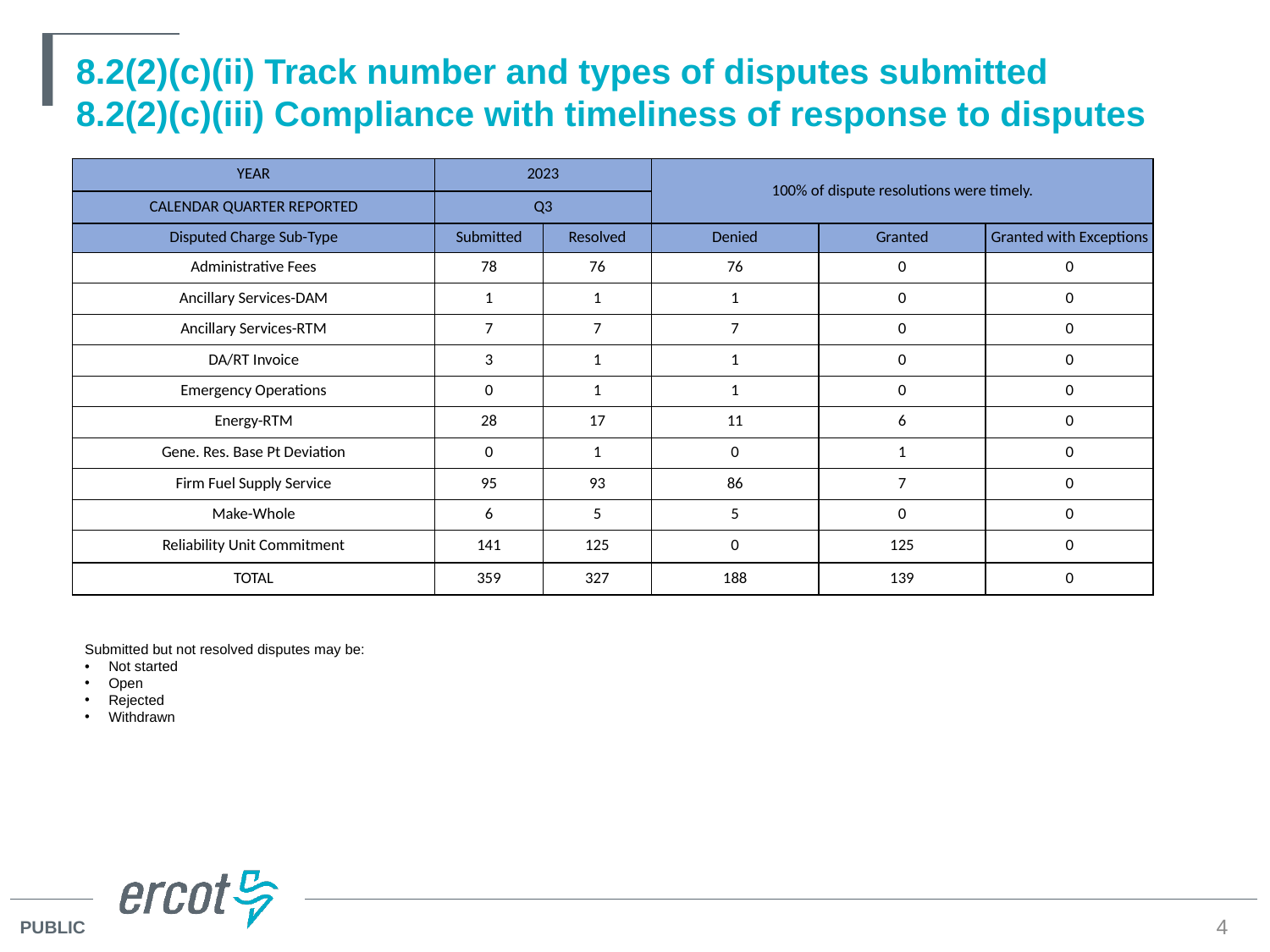

# 8.2(2)(c)(ii) Track number and types of disputes submitted 8.2(2)(c)(iii) Compliance with timeliness of response to disputes
| YEAR | 2023 |  | 100% of dispute resolutions were timely. |  |  |
| --- | --- | --- | --- | --- | --- |
| CALENDAR QUARTER REPORTED | Q3 |  |  |  |  |
| Disputed Charge Sub-Type | Submitted | Resolved | Denied | Granted | Granted with Exceptions |
| Administrative Fees | 78 | 76 | 76 | 0 | 0 |
| Ancillary Services-DAM | 1 | 1 | 1 | 0 | 0 |
| Ancillary Services-RTM | 7 | 7 | 7 | 0 | 0 |
| DA/RT Invoice | 3 | 1 | 1 | 0 | 0 |
| Emergency Operations | 0 | 1 | 1 | 0 | 0 |
| Energy-RTM | 28 | 17 | 11 | 6 | 0 |
| Gene. Res. Base Pt Deviation | 0 | 1 | 0 | 1 | 0 |
| Firm Fuel Supply Service | 95 | 93 | 86 | 7 | 0 |
| Make-Whole | 6 | 5 | 5 | 0 | 0 |
| Reliability Unit Commitment | 141 | 125 | 0 | 125 | 0 |
| TOTAL | 359 | 327 | 188 | 139 | 0 |
Submitted but not resolved disputes may be:
Not started
Open
Rejected
Withdrawn
4